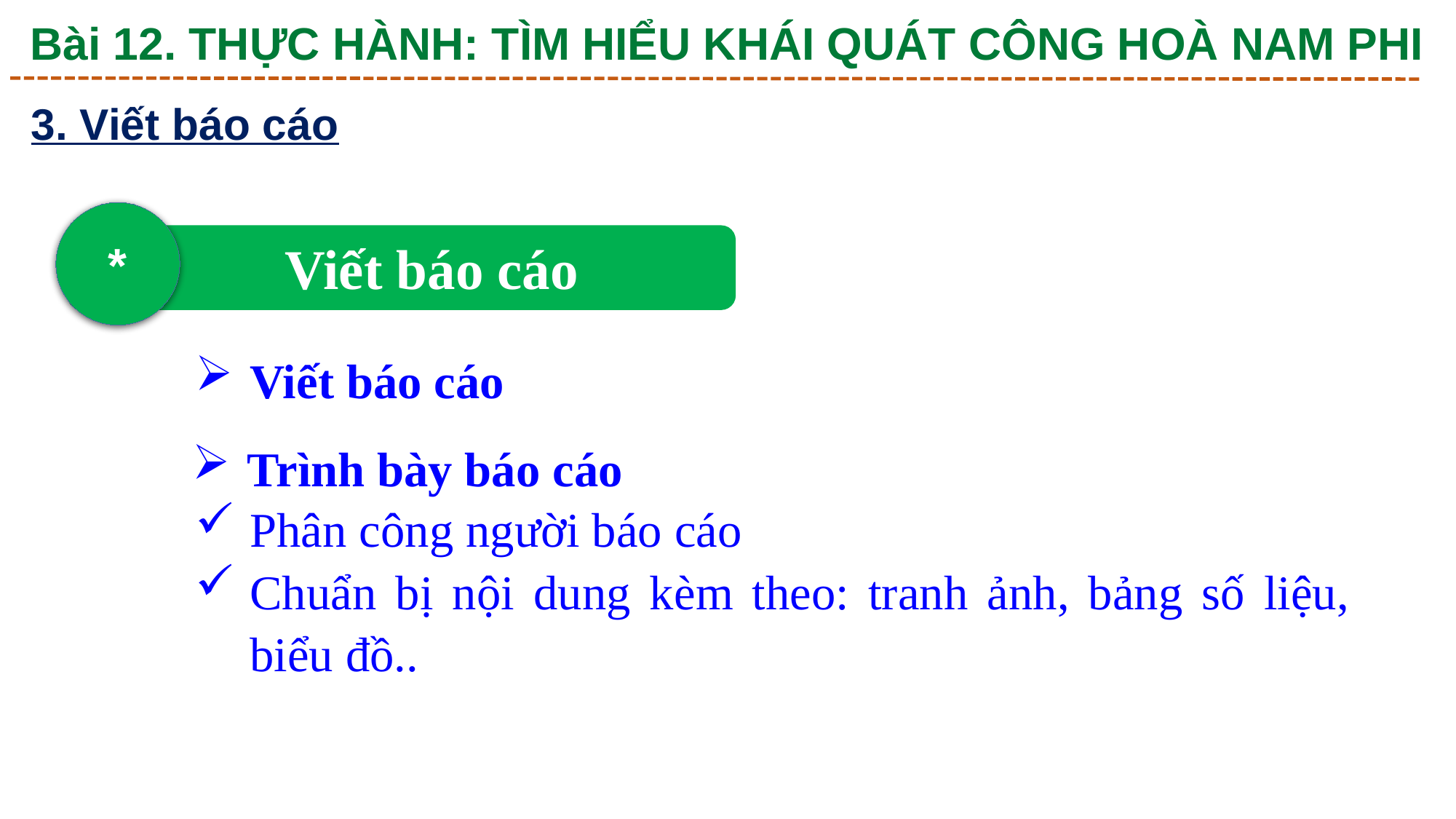

Bài 12. THỰC HÀNH: TÌM HIỂU KHÁI QUÁT CÔNG HOÀ NAM PHI
3. Viết báo cáo
*
Viết báo cáo

Viết báo cáo
Trình bày báo cáo
Phân công người báo cáo
Chuẩn bị nội dung kèm theo: tranh ảnh, bảng số liệu, biểu đồ..